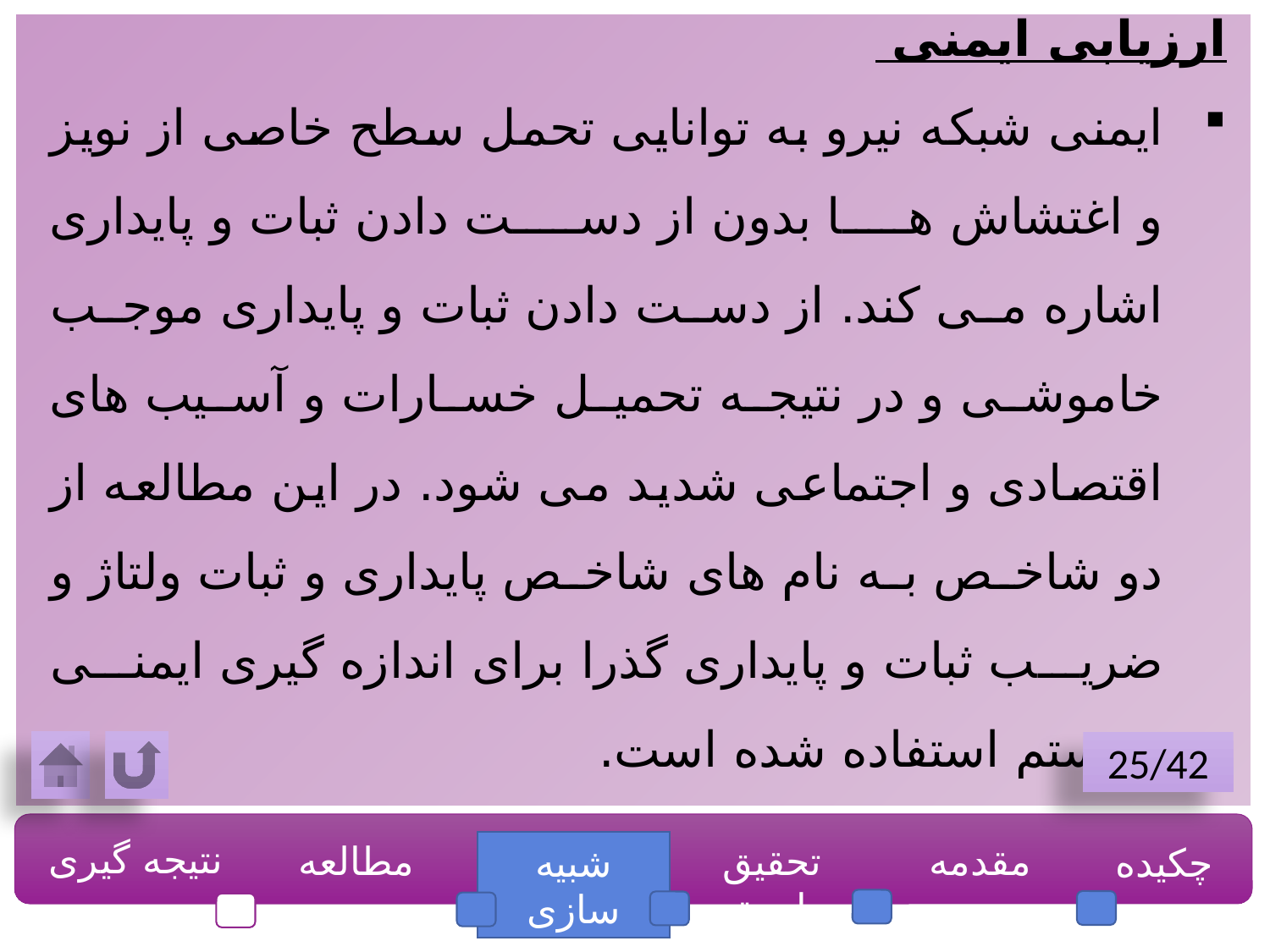

ارزیابی ایمنی
ایمنی شبکه نیرو به توانایی تحمل سطح خاصی از نویز و اغتشاش ها بدون از دست دادن ثبات و پایداری اشاره می کند. از دست دادن ثبات و پایداری موجب خاموشی و در نتیجه تحمیل خسارات و آسیب های اقتصادی و اجتماعی شدید می شود. در این مطالعه از دو شاخص به نام های شاخص پایداری و ثبات ولتاژ و ضریب ثبات و پایداری گذرا برای اندازه گیری ایمنی سیستم استفاده شده است.

25/42

نتیجه گیری
مطالعه موردی
تحقیق وابسته
مقدمه
چکیده
شبیه سازی